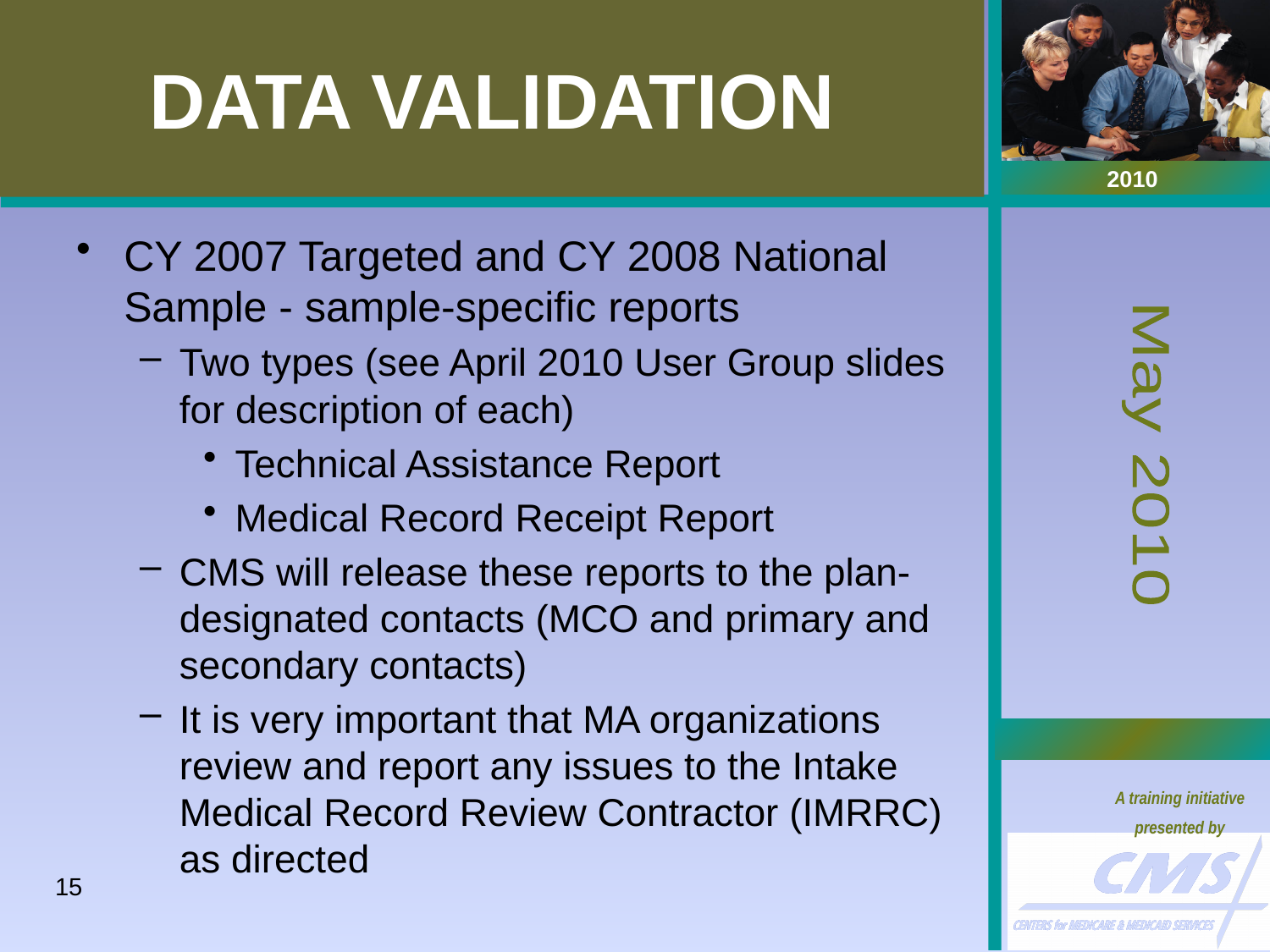

# DATA VALIDATION
CY 2007 Targeted and CY 2008 National Sample - sample-specific reports
Two types (see April 2010 User Group slides for description of each)
Technical Assistance Report
Medical Record Receipt Report
CMS will release these reports to the plan-designated contacts (MCO and primary and secondary contacts)
It is very important that MA organizations review and report any issues to the Intake Medical Record Review Contractor (IMRRC) as directed
15